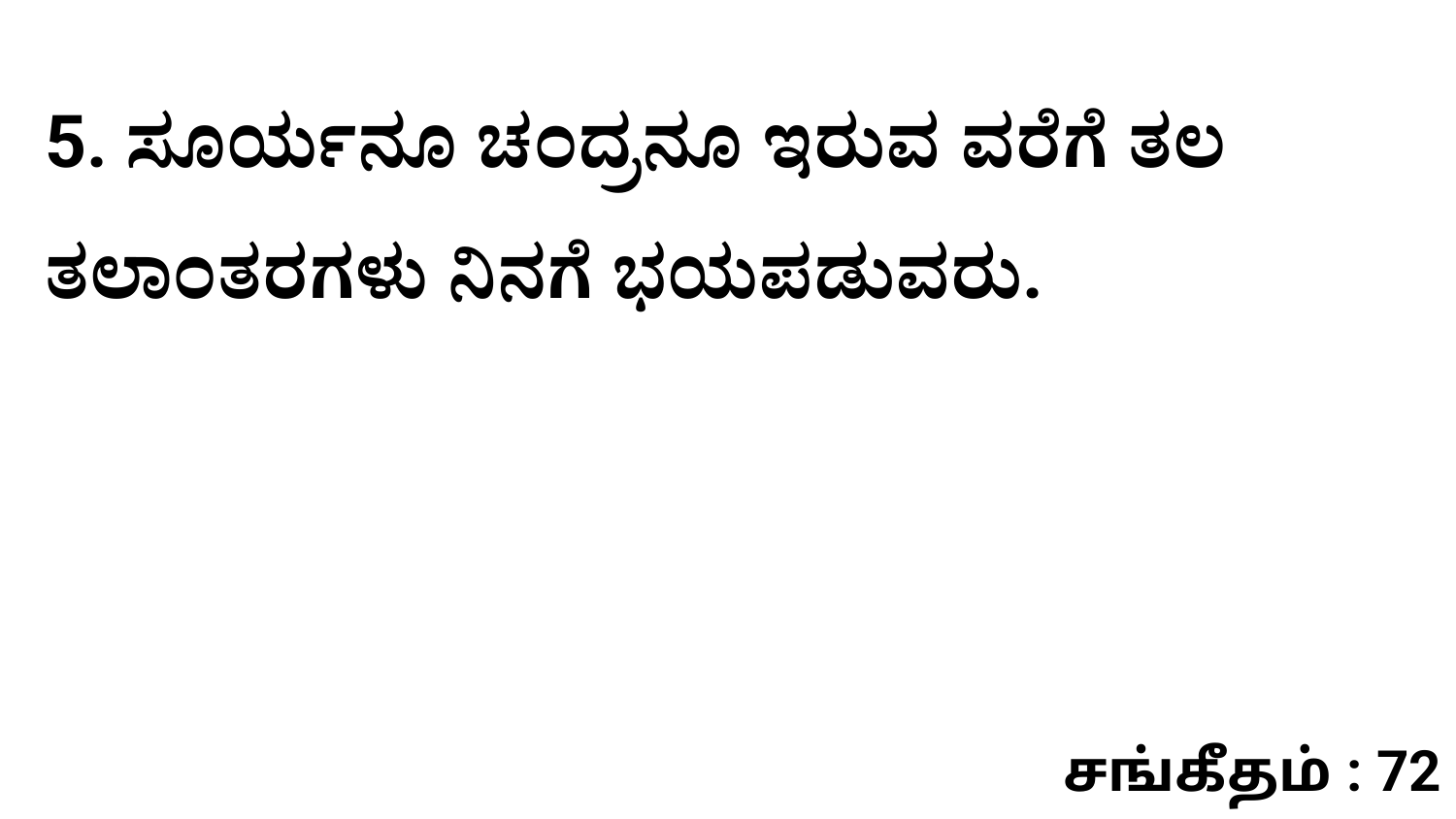

5. ಸೂರ್ಯನೂ ಚಂದ್ರನೂ ಇರುವ ವರೆಗೆ ತಲ ತಲಾಂತರಗಳು ನಿನಗೆ ಭಯಪಡುವರು.
சங்கீதம் : 72